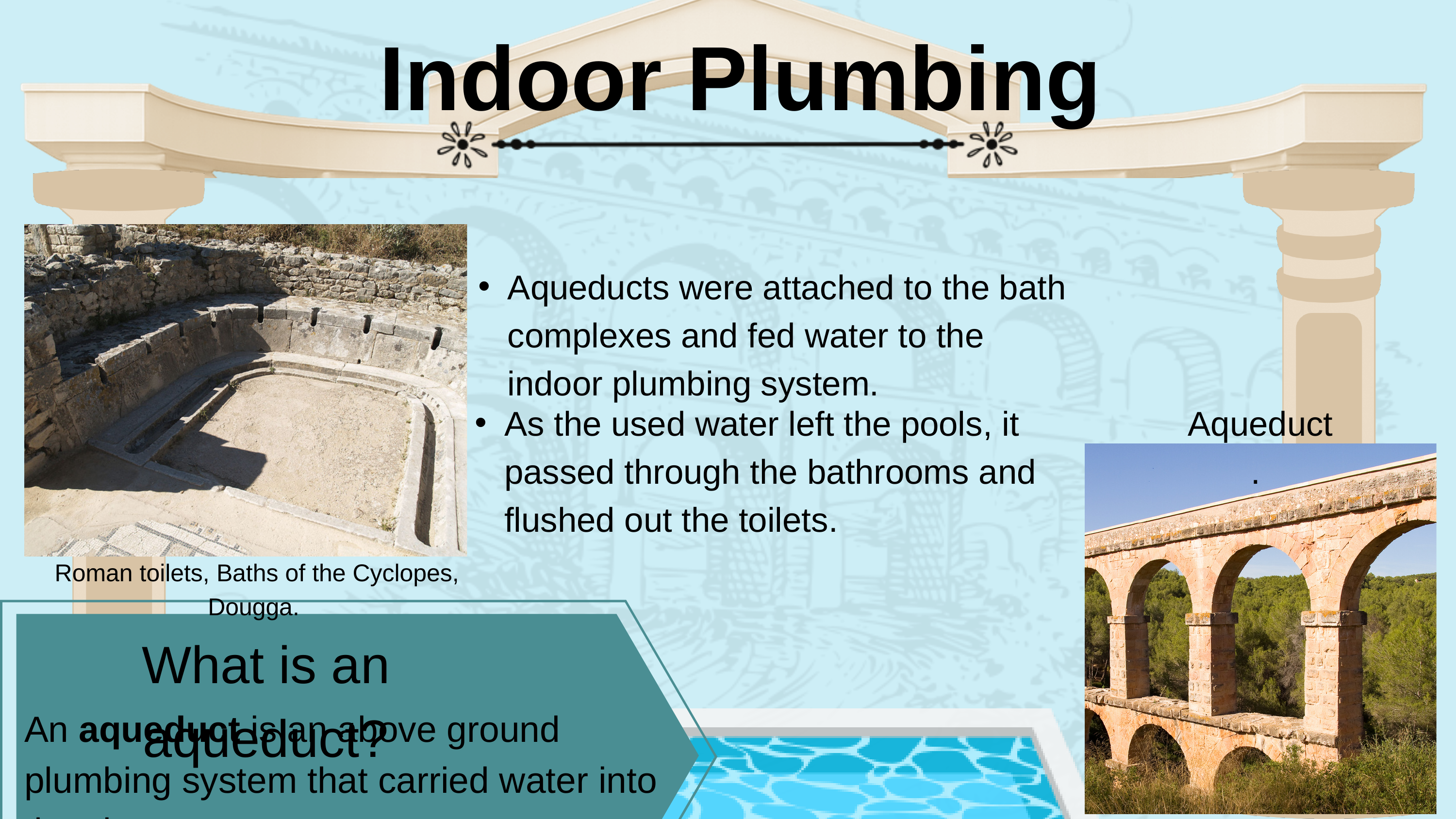

Indoor Plumbing

Aqueducts were attached to the bath complexes and fed water to the indoor plumbing system.
As the used water left the pools, it passed through the bathrooms and flushed out the toilets.
Aqueduct.

Roman toilets, Baths of the Cyclopes, Dougga.

What is an aqueduct?
An aqueduct is an above ground plumbing system that carried water into the city.